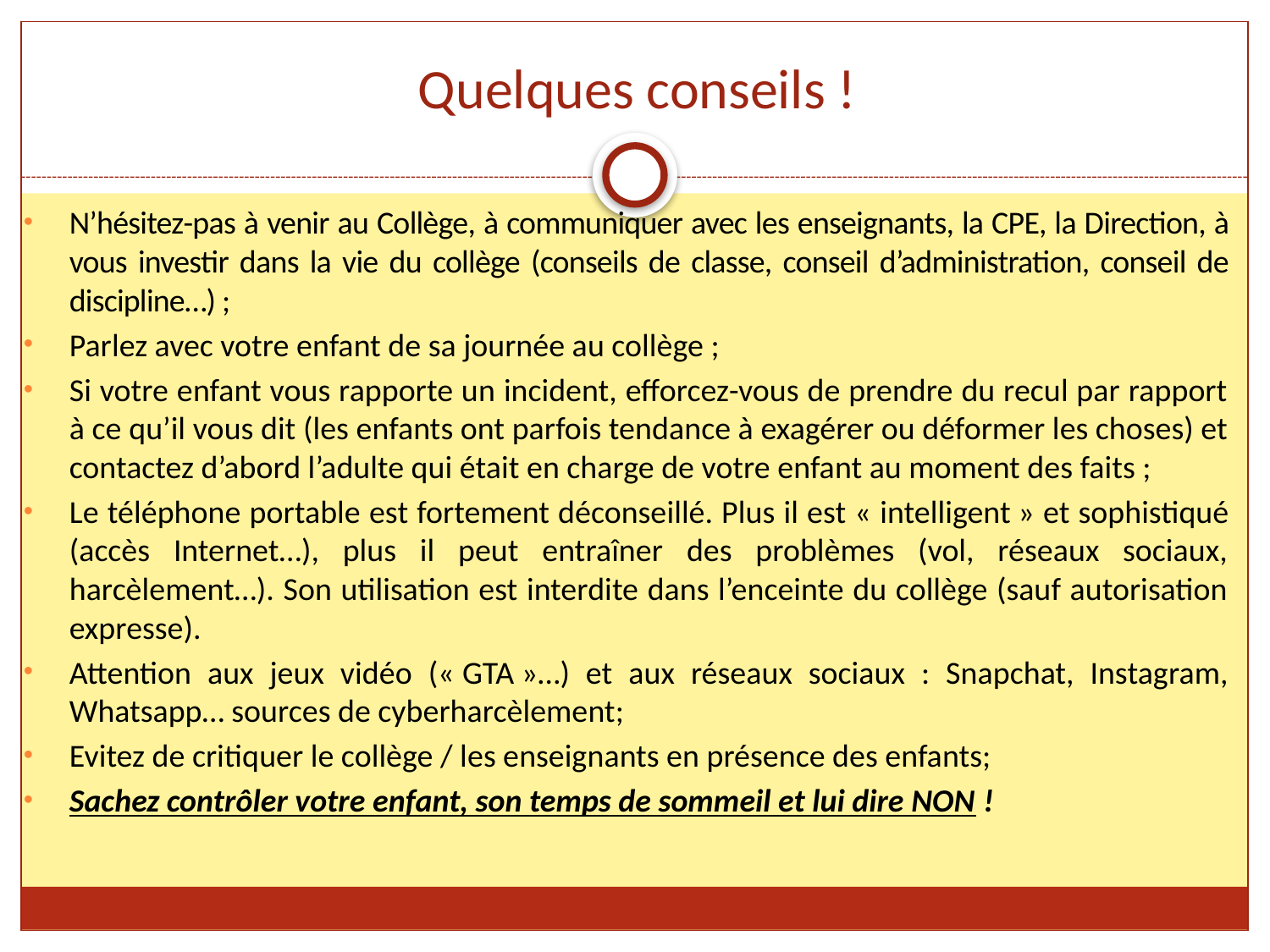

# Quelques conseils !

N’hésitez-pas à venir au Collège, à communiquer avec les enseignants, la CPE, la Direction, à vous investir dans la vie du collège (conseils de classe, conseil d’administration, conseil de discipline…) ;
Parlez avec votre enfant de sa journée au collège ;
Si votre enfant vous rapporte un incident, efforcez-vous de prendre du recul par rapport à ce qu’il vous dit (les enfants ont parfois tendance à exagérer ou déformer les choses) et contactez d’abord l’adulte qui était en charge de votre enfant au moment des faits ;
Le téléphone portable est fortement déconseillé. Plus il est « intelligent » et sophistiqué (accès Internet…), plus il peut entraîner des problèmes (vol, réseaux sociaux, harcèlement…). Son utilisation est interdite dans l’enceinte du collège (sauf autorisation expresse).
Attention aux jeux vidéo (« GTA »…) et aux réseaux sociaux : Snapchat, Instagram, Whatsapp… sources de cyberharcèlement;
Evitez de critiquer le collège / les enseignants en présence des enfants;
Sachez contrôler votre enfant, son temps de sommeil et lui dire NON !